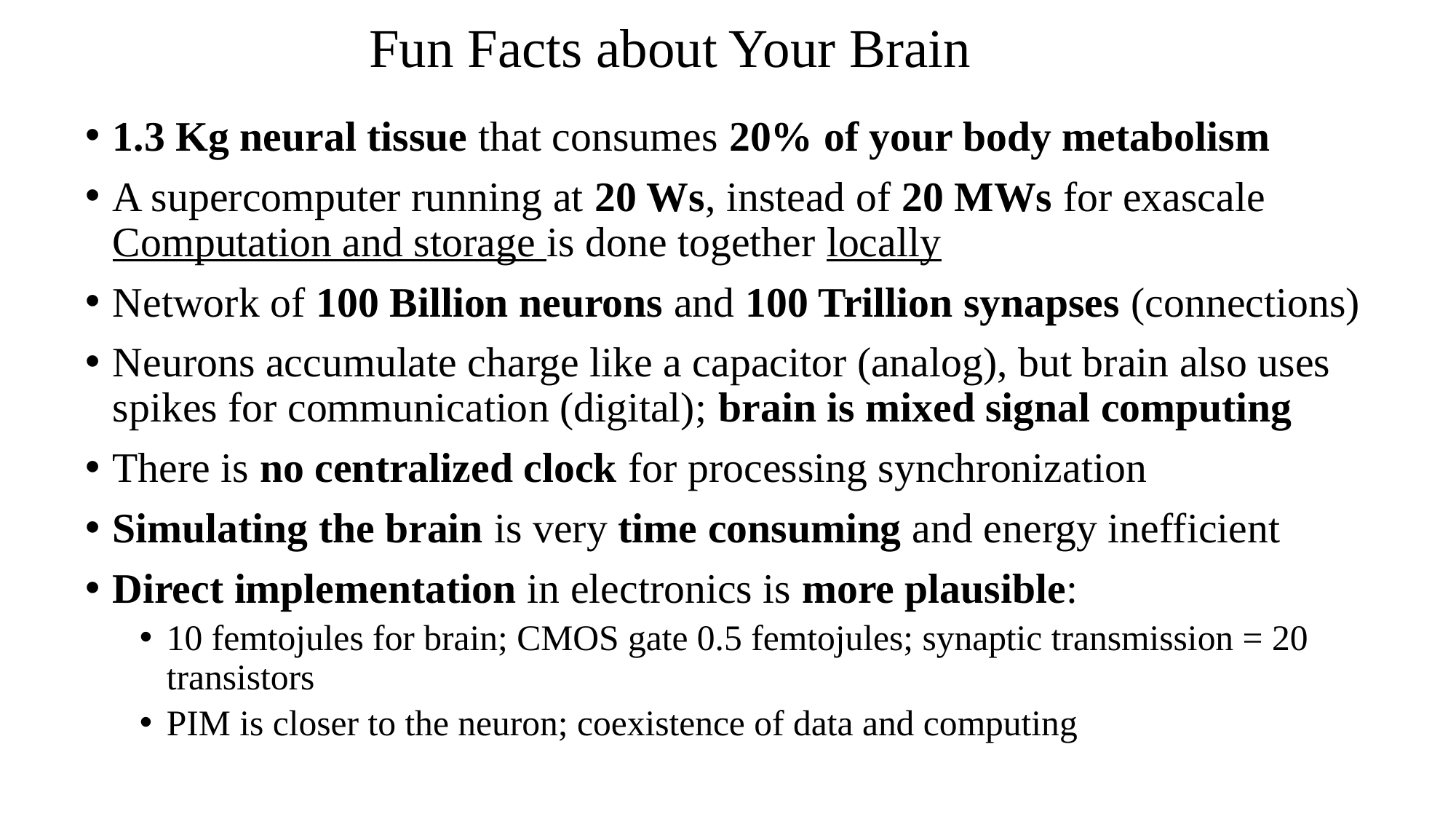

# Fun Facts about Your Brain
1.3 Kg neural tissue that consumes 20% of your body metabolism
A supercomputer running at 20 Ws, instead of 20 MWs for exascale Computation and storage is done together locally
Network of 100 Billion neurons and 100 Trillion synapses (connections)
Neurons accumulate charge like a capacitor (analog), but brain also uses spikes for communication (digital); brain is mixed signal computing
There is no centralized clock for processing synchronization
Simulating the brain is very time consuming and energy inefficient
Direct implementation in electronics is more plausible:
10 femtojules for brain; CMOS gate 0.5 femtojules; synaptic transmission = 20 transistors
PIM is closer to the neuron; coexistence of data and computing